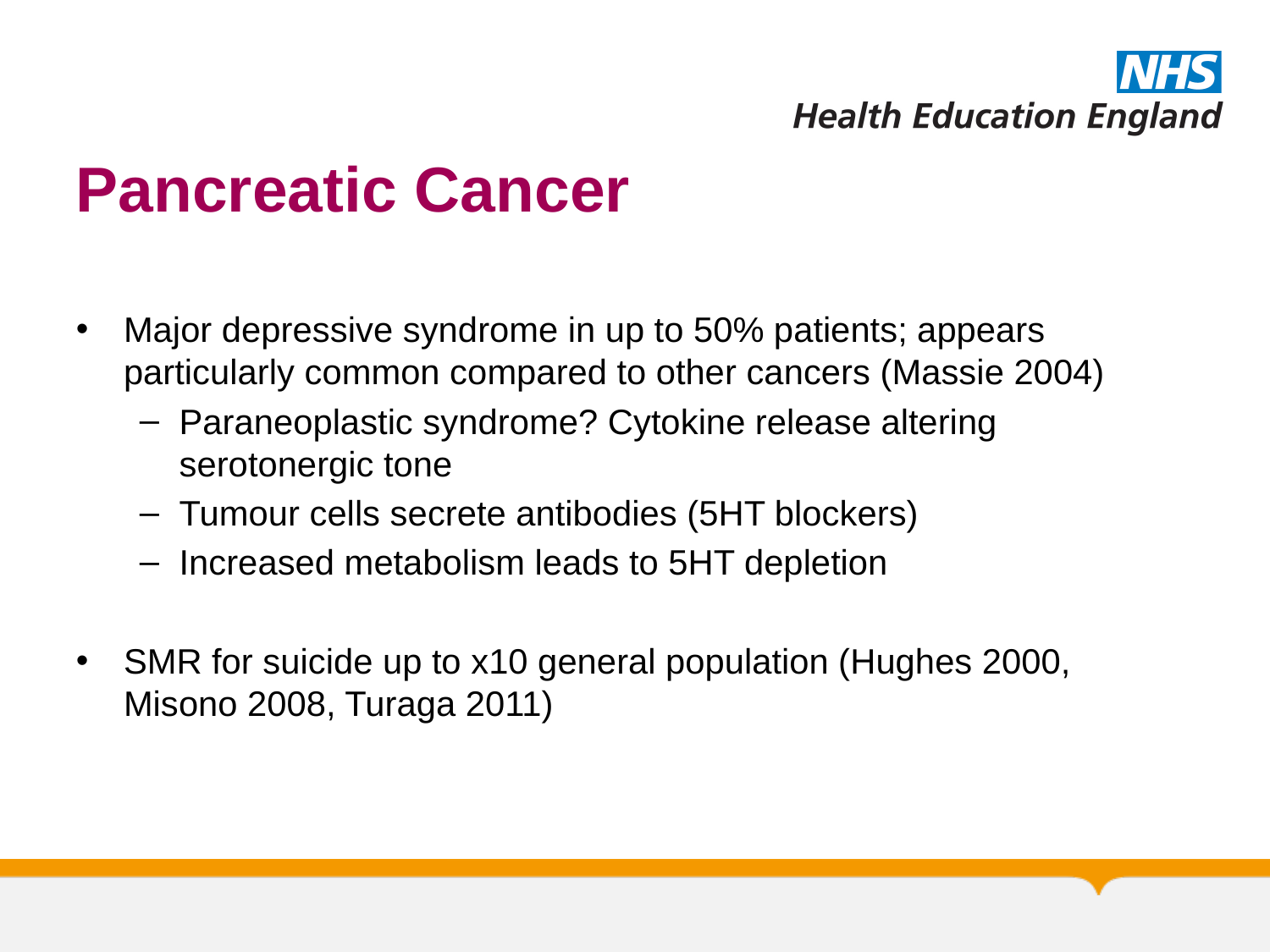

# Pancreatic Cancer
Major depressive syndrome in up to 50% patients; appears particularly common compared to other cancers (Massie 2004)
Paraneoplastic syndrome? Cytokine release altering serotonergic tone
Tumour cells secrete antibodies (5HT blockers)
Increased metabolism leads to 5HT depletion

SMR for suicide up to x10 general population (Hughes 2000, Misono 2008, Turaga 2011)